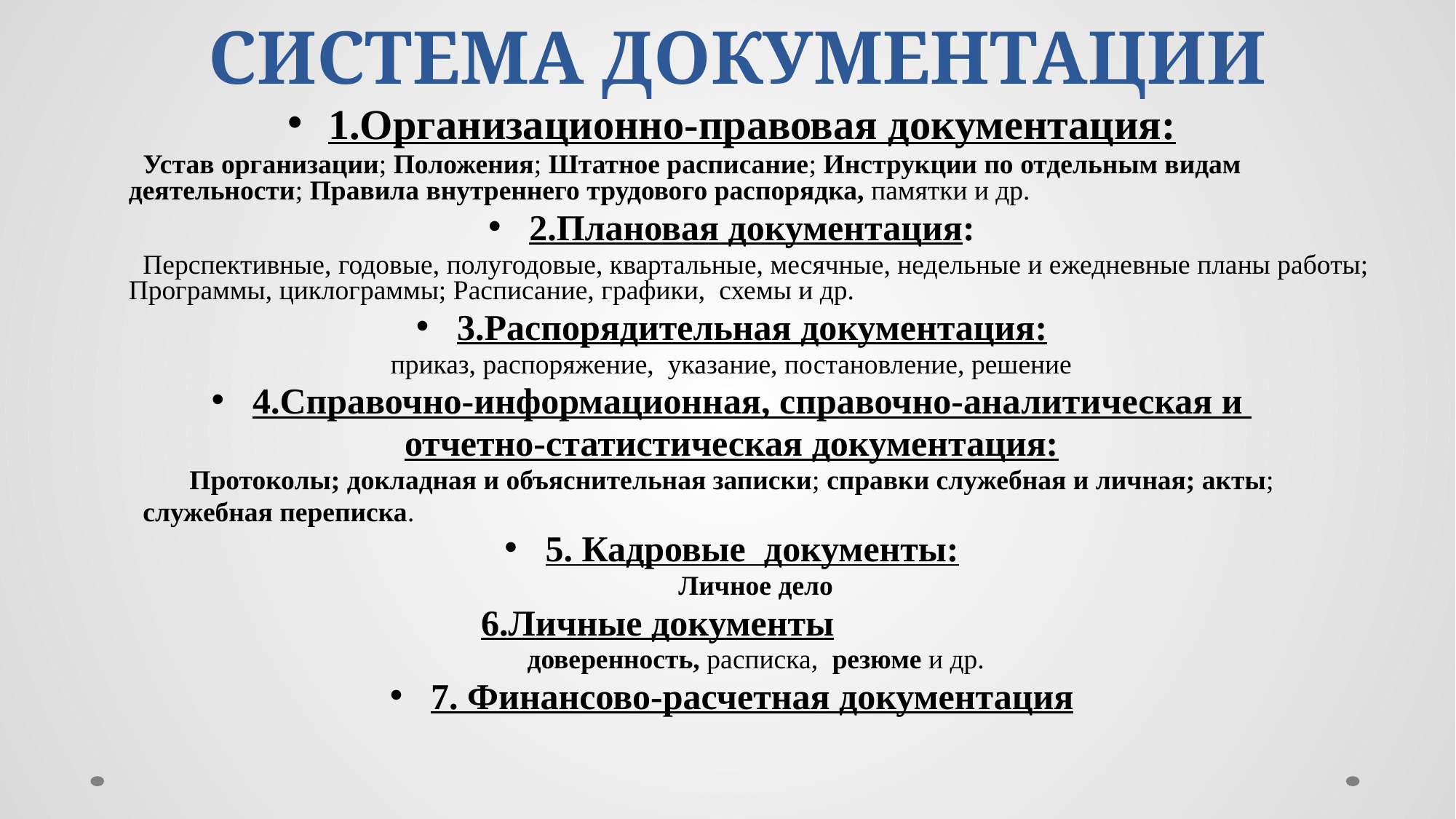

# СИСТЕМА ДОКУМЕНТАЦИИ
1.Организационно-правовая документация:
        Устав организации; Положения; Штатное расписание; Инструкции по отдельным видам деятельности; Правила внутреннего трудового распорядка, памятки и др.
2.Плановая документация:
        Перспективные, годовые, полугодовые, квартальные, месячные, недельные и ежедневные планы работы; Программы, циклограммы; Расписание, графики,  схемы и др.
3.Распорядительная документация:
приказ, распоряжение,  указание, постановление, решение
4.Справочно-информационная, справочно-аналитическая и
отчетно-статистическая документация:
Протоколы; докладная и объяснительная записки; справки служебная и личная; акты;
        служебная переписка.
5. Кадровые  документы:
        Личное дело
6.Личные документы
        доверенность, расписка,  резюме и др.
7. Финансово-расчетная документация